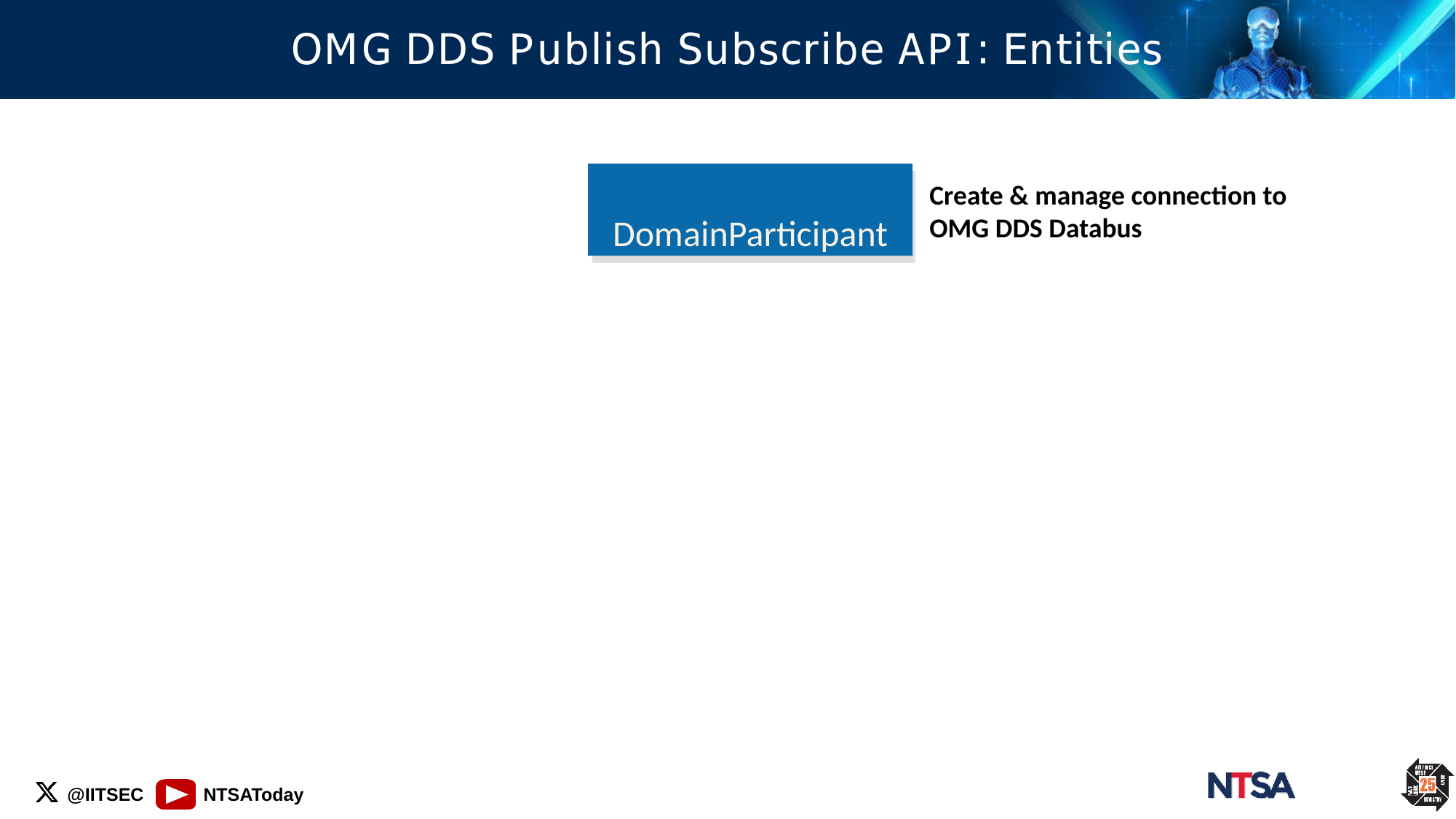

# OMG DDS Publish Subscribe API: Entities

DomainParticipant
Create & manage connection to OMG DDS Databus